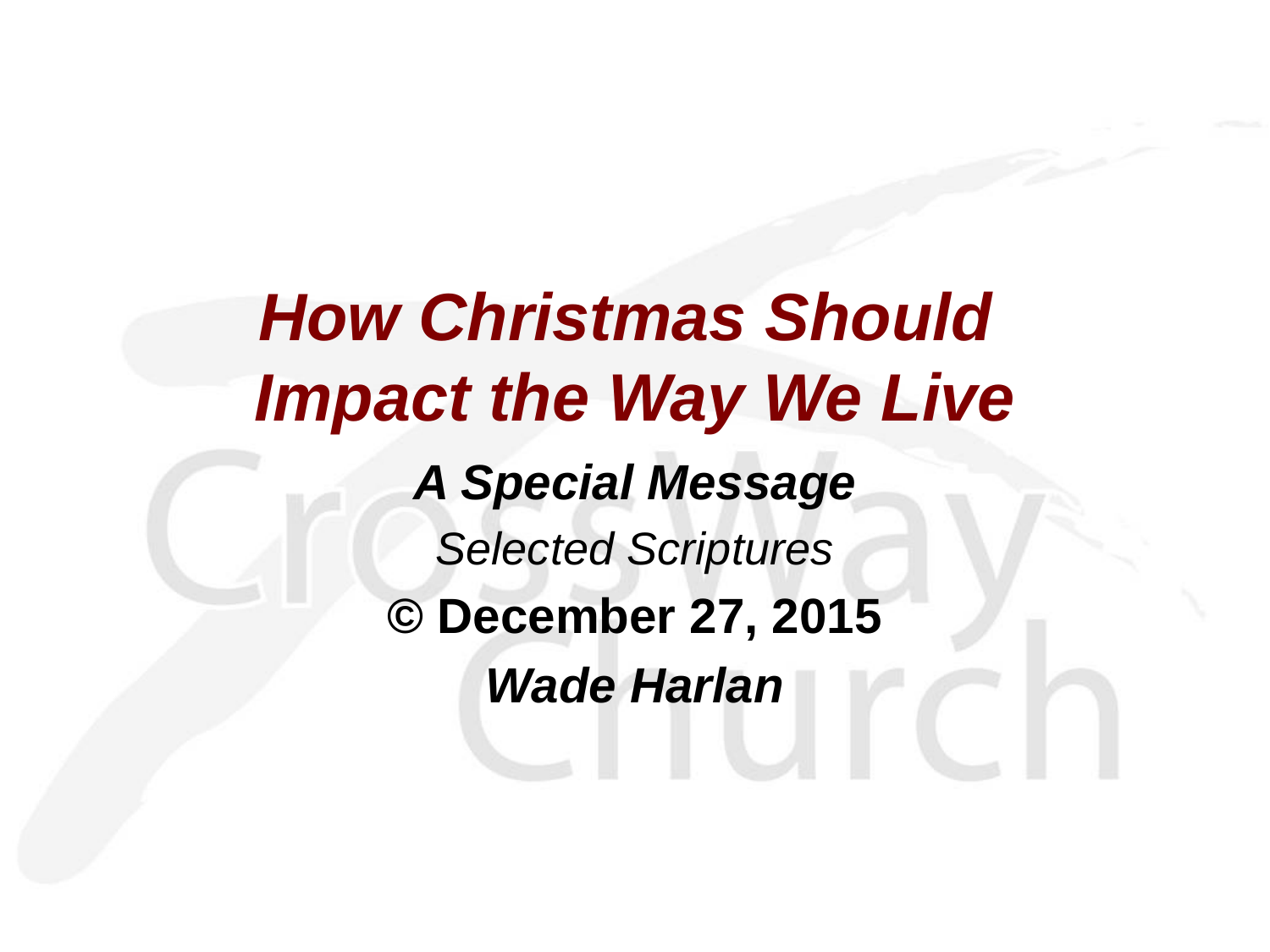

How Christmas Should
Impact the Way We Live
A Special Message
Selected Scriptures
© December 27, 2015
Wade Harlan